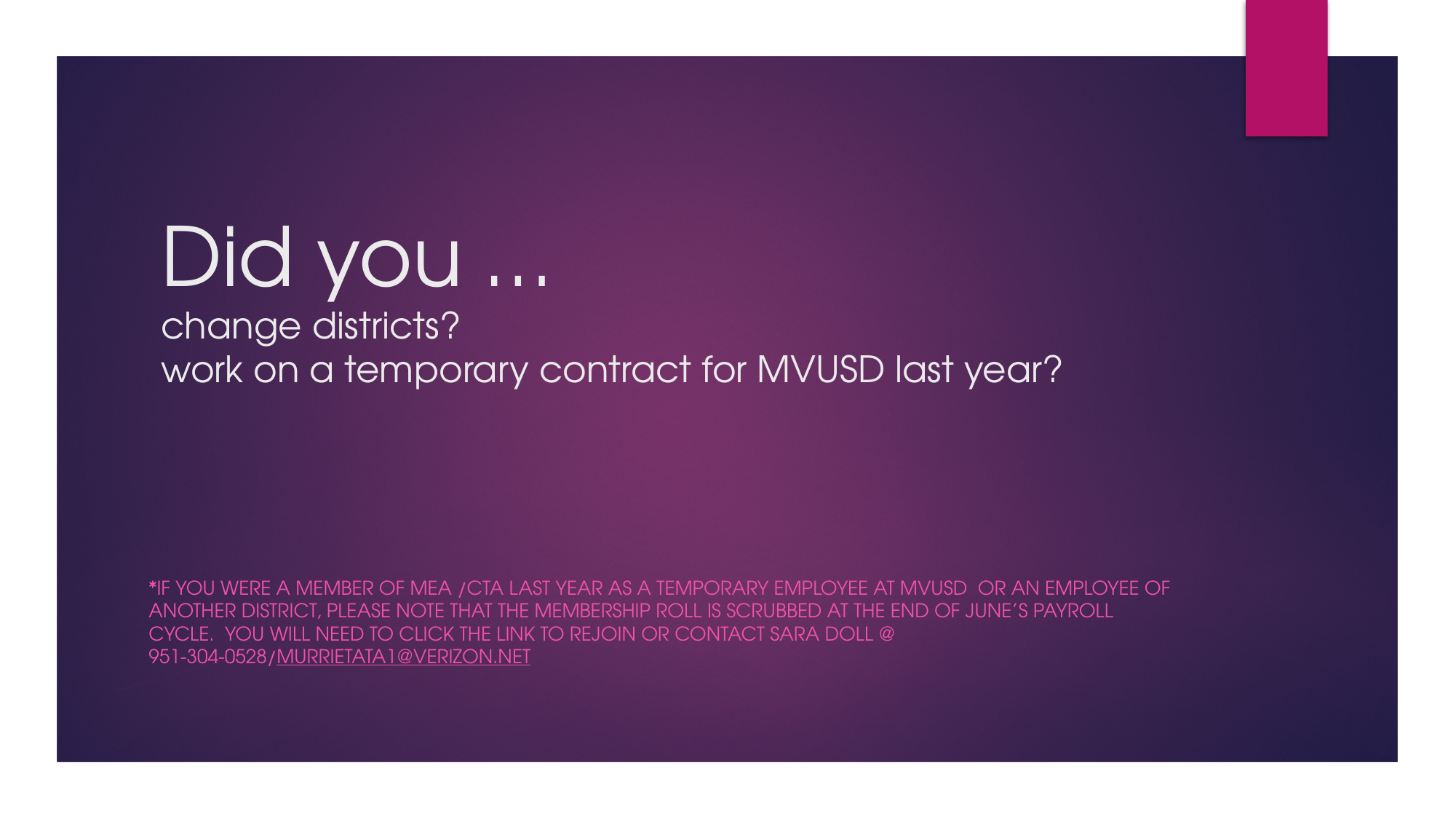

# Did you … change districts? work on a temporary contract for MVUSD last year?
*If you were a member of MEA /CTA last year as a temporary employee at MVUSD  or an employee of another district, please note that the membership roll is scrubbed at the end of June’s payroll cycle.  You will need to click the link to rejoin or contact Sara Doll @ 951-304-0528/murrietata1@Verizon.net